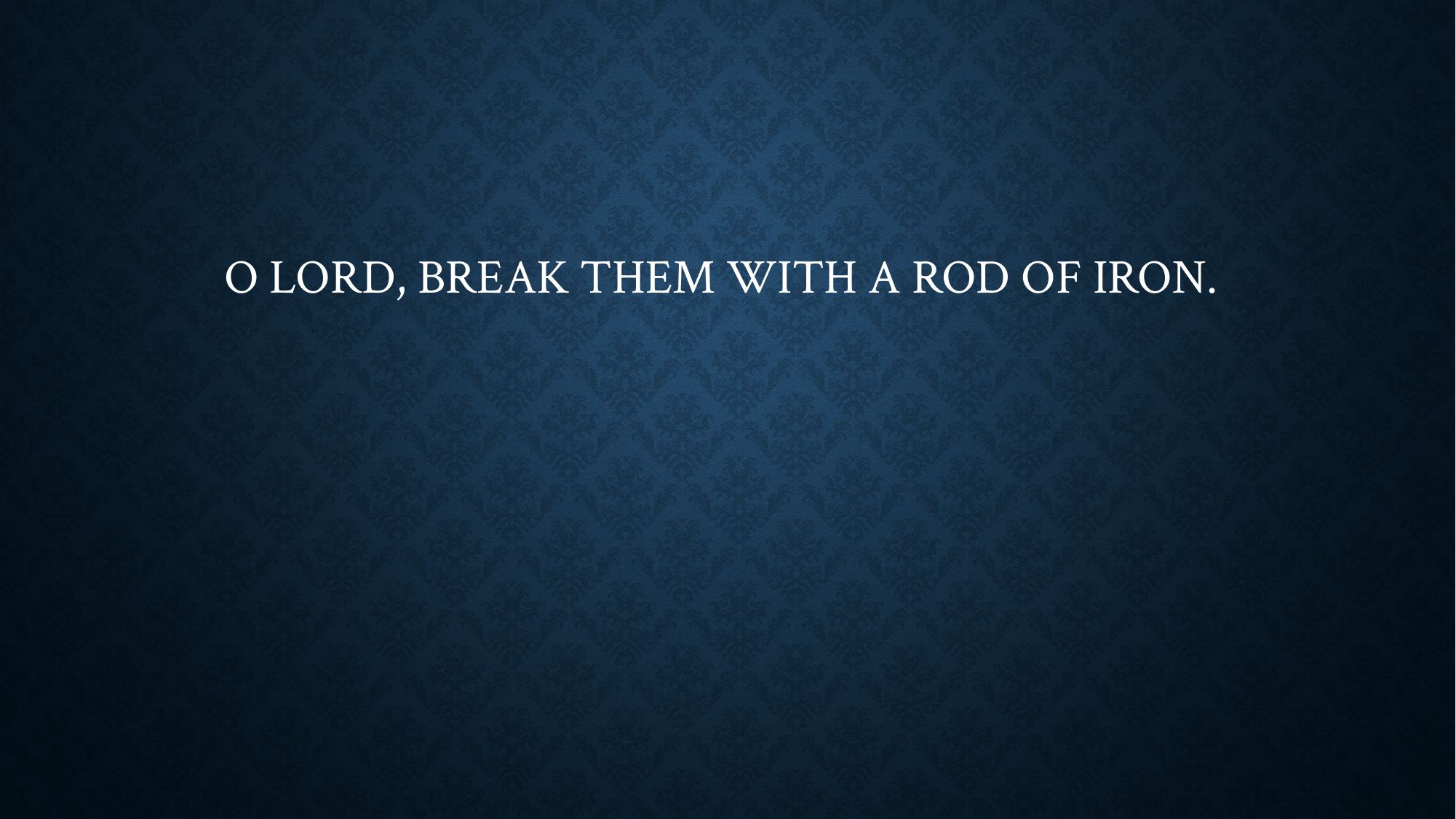

# O Lord, break them with a rod of iron.